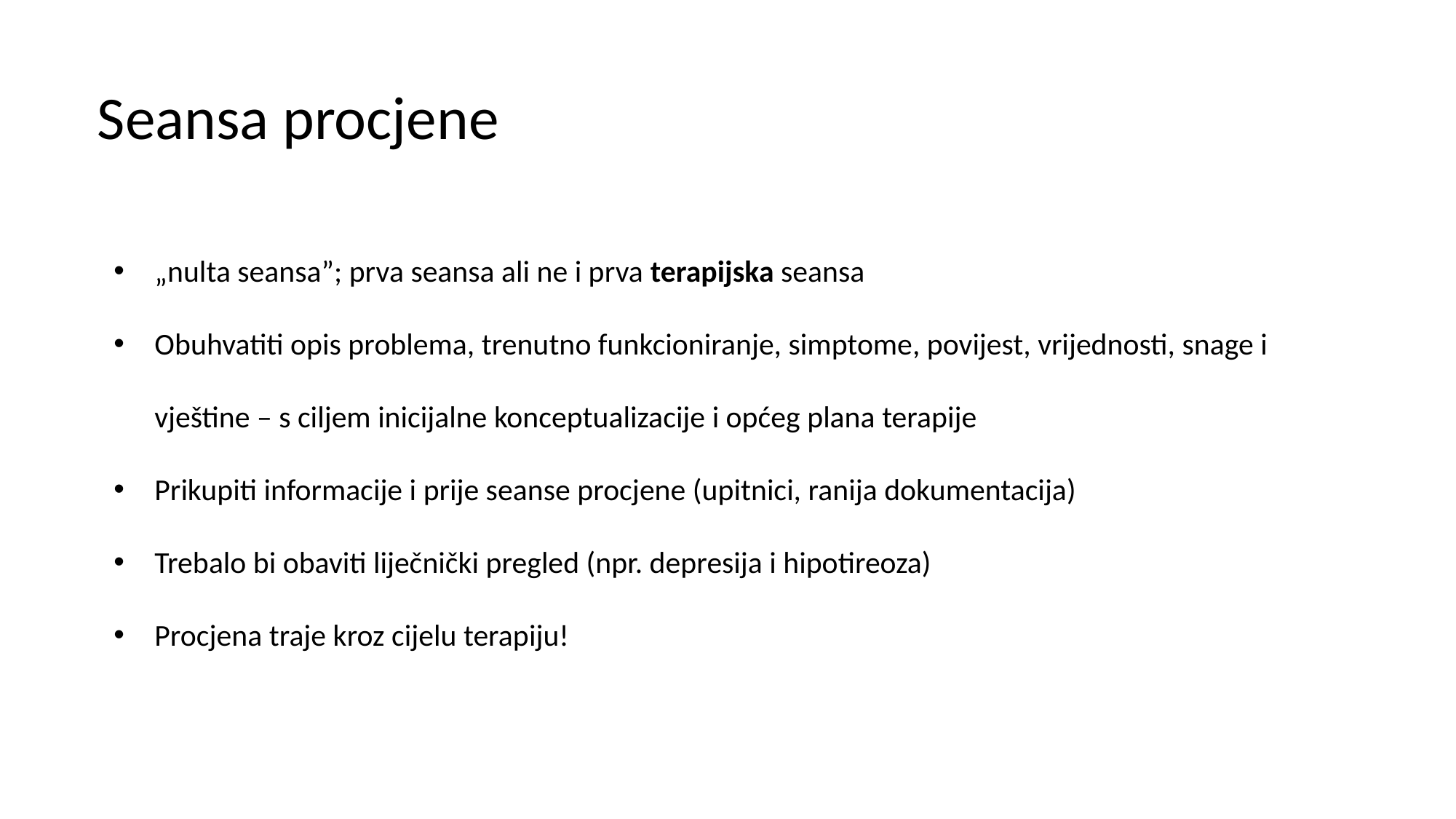

Seansa procjene
„nulta seansa”; prva seansa ali ne i prva terapijska seansa
Obuhvatiti opis problema, trenutno funkcioniranje, simptome, povijest, vrijednosti, snage i vještine – s ciljem inicijalne konceptualizacije i općeg plana terapije
Prikupiti informacije i prije seanse procjene (upitnici, ranija dokumentacija)
Trebalo bi obaviti liječnički pregled (npr. depresija i hipotireoza)
Procjena traje kroz cijelu terapiju!